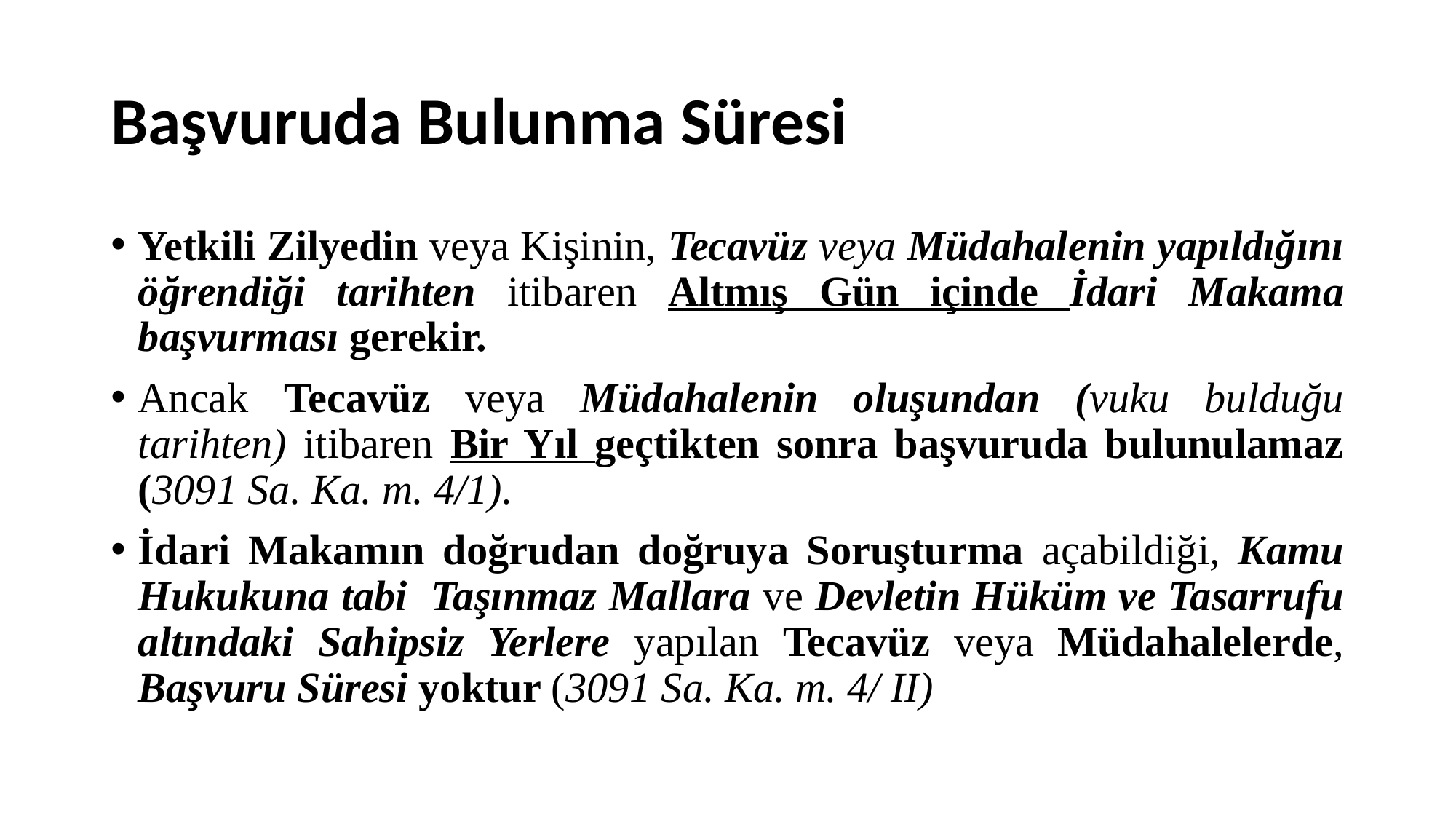

# Başvuruda Bulunma Süresi
Yetkili Zilyedin veya Kişinin, Tecavüz veya Müdahalenin yapıldığını öğrendiği tarihten itibaren Altmış Gün içinde İdari Makama başvurması gerekir.
Ancak Tecavüz veya Müdahalenin oluşundan (vuku bulduğu tarihten) itibaren Bir Yıl geçtikten sonra başvuruda bulunulamaz (3091 Sa. Ka. m. 4/1).
İdari Makamın doğrudan doğruya Soruşturma açabildiği, Kamu Hukukuna tabi  Taşınmaz Mallara ve Devletin Hüküm ve Tasarrufu altındaki Sahipsiz Yerlere yapılan Tecavüz veya Müdahalelerde, Başvuru Süresi yoktur (3091 Sa. Ka. m. 4/ II)